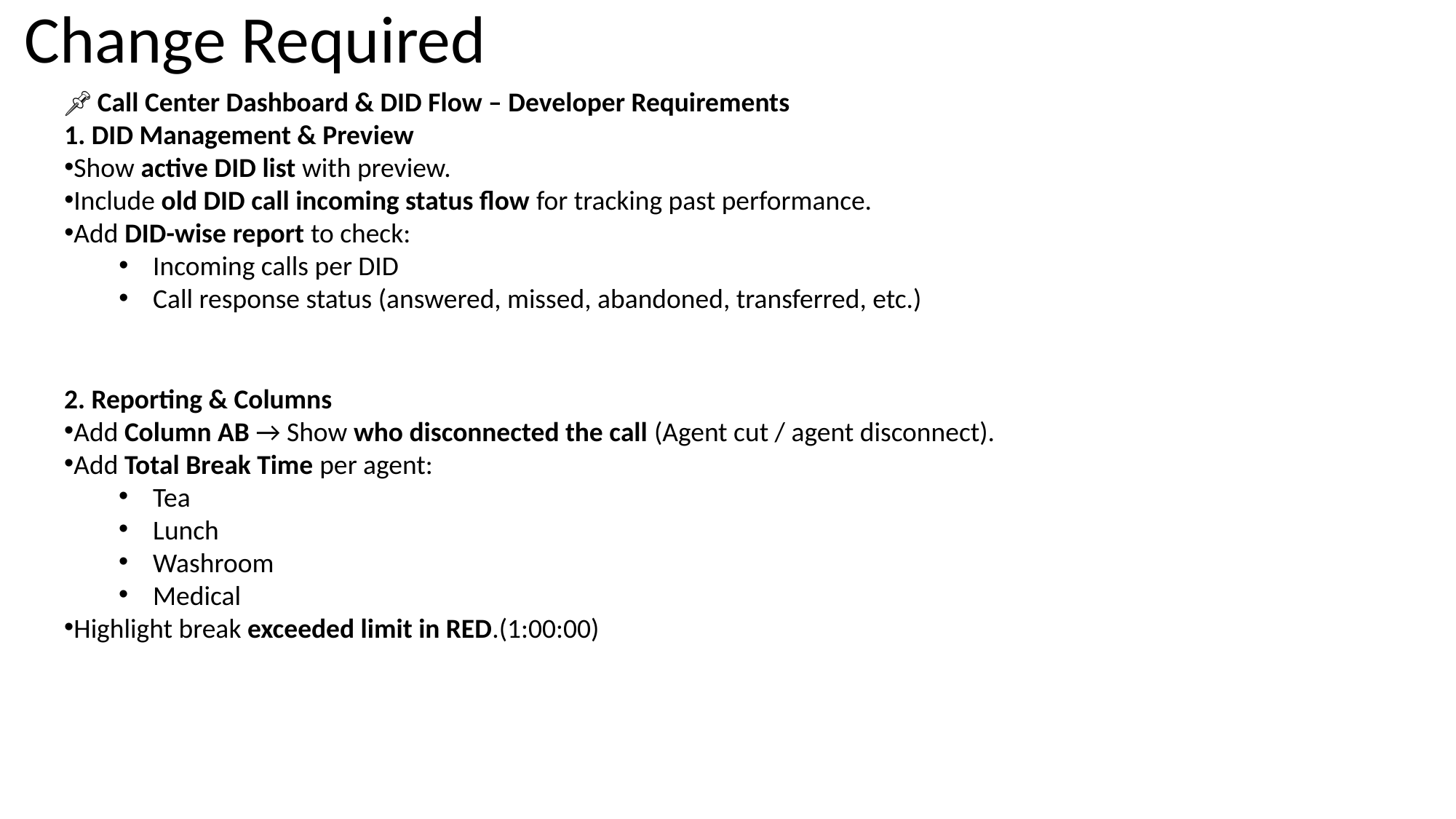

Change Required
📌 Call Center Dashboard & DID Flow – Developer Requirements
1. DID Management & Preview
Show active DID list with preview.
Include old DID call incoming status flow for tracking past performance.
Add DID-wise report to check:
Incoming calls per DID
Call response status (answered, missed, abandoned, transferred, etc.)
2. Reporting & Columns
Add Column AB → Show who disconnected the call (Agent cut / agent disconnect).
Add Total Break Time per agent:
Tea
Lunch
Washroom
Medical
Highlight break exceeded limit in RED.(1:00:00)